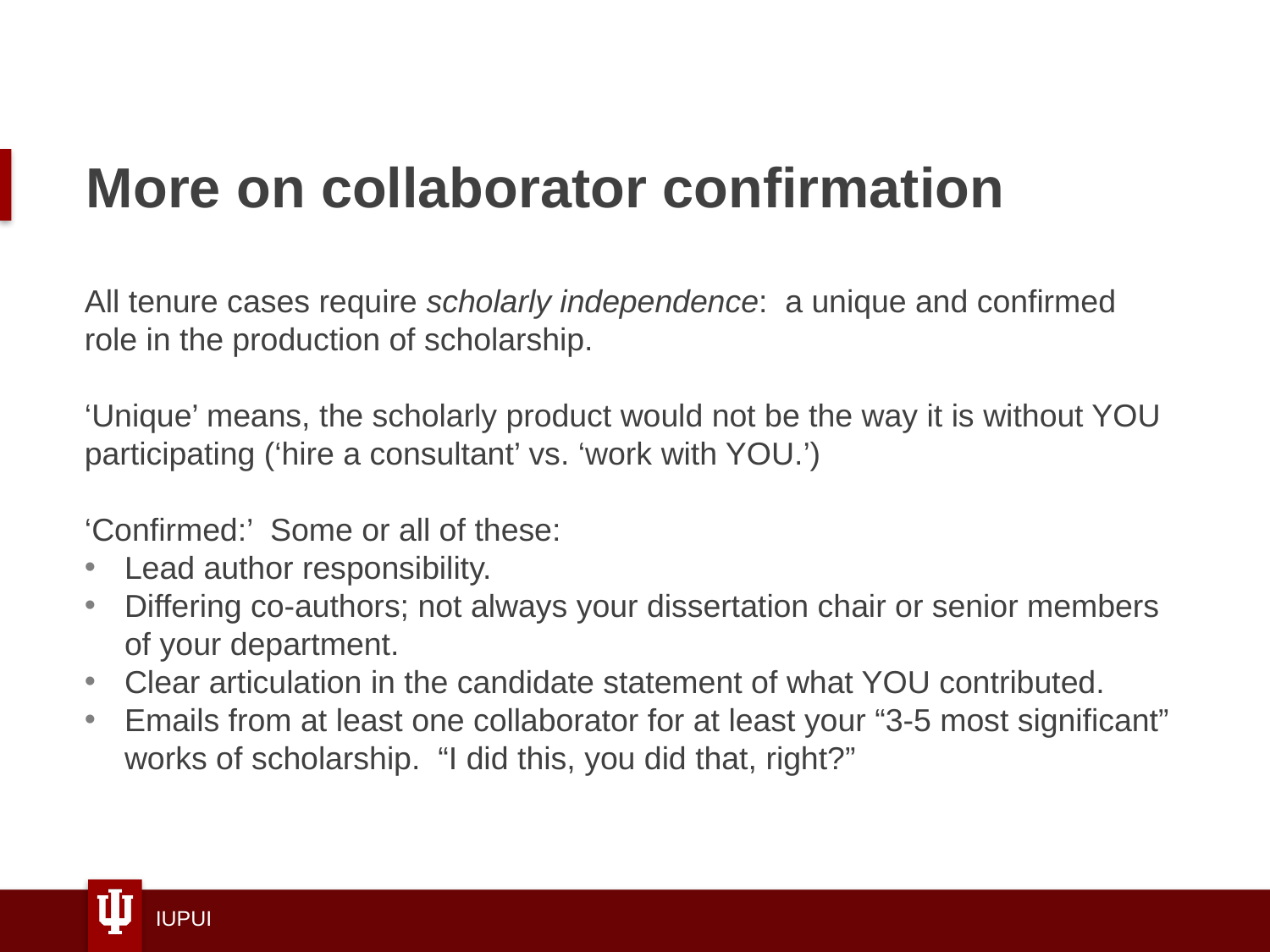

# More on collaborator confirmation
All tenure cases require scholarly independence:  a unique and confirmed role in the production of scholarship.

‘Unique’ means, the scholarly product would not be the way it is without YOU participating (‘hire a consultant’ vs. ‘work with YOU.’)

‘Confirmed:’  Some or all of these:
Lead author responsibility.
Differing co-authors; not always your dissertation chair or senior members of your department.
Clear articulation in the candidate statement of what YOU contributed.
Emails from at least one collaborator for at least your “3-5 most significant” works of scholarship.  “I did this, you did that, right?”